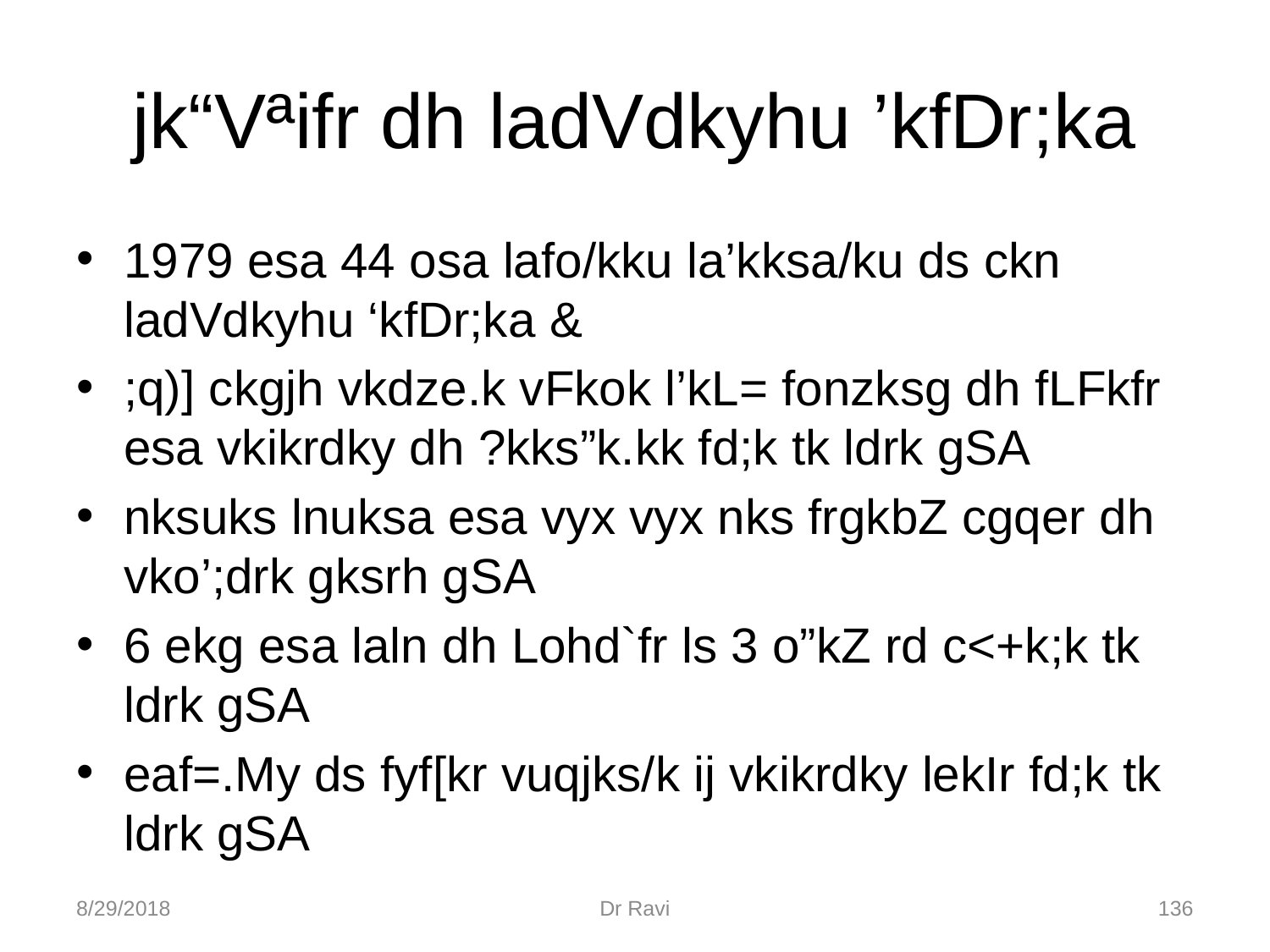

# jk“Vªifr dh ladVdkyhu ’kfDr;ka
1979 esa 44 osa lafo/kku la’kksa/ku ds ckn ladVdkyhu ‘kfDr;ka &
;q)] ckgjh vkdze.k vFkok l’kL= fonzksg dh fLFkfr esa vkikrdky dh ?kks”k.kk fd;k tk ldrk gSA
nksuks lnuksa esa vyx vyx nks frgkbZ cgqer dh vko’;drk gksrh gSA
6 ekg esa laln dh Lohd`fr ls 3 o”kZ rd c<+k;k tk ldrk gSA
eaf=.My ds fyf[kr vuqjks/k ij vkikrdky lekIr fd;k tk ldrk gSA
8/29/2018
Dr Ravi
136